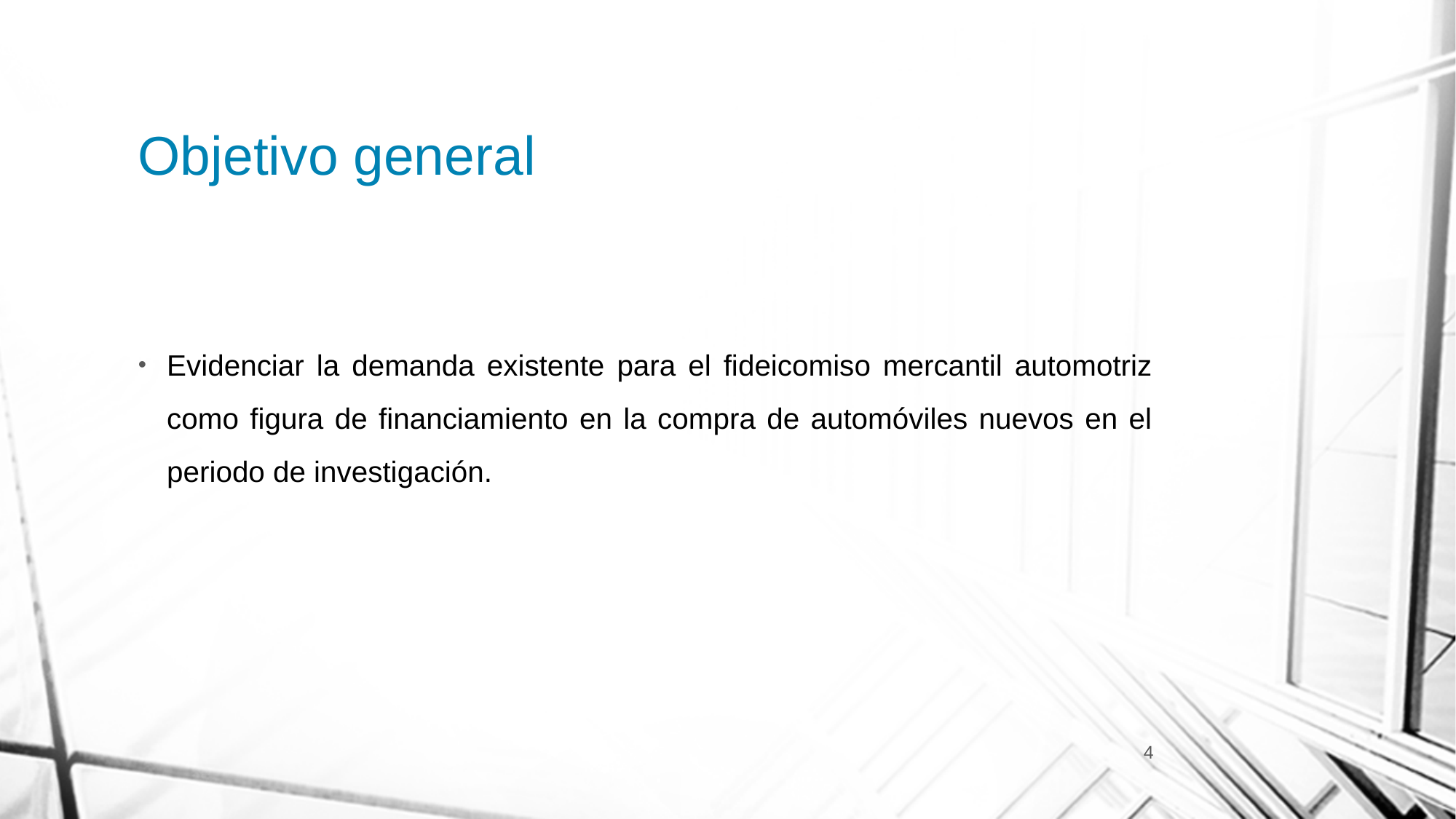

# Objetivo general
Evidenciar la demanda existente para el fideicomiso mercantil automotriz como figura de financiamiento en la compra de automóviles nuevos en el periodo de investigación.
4